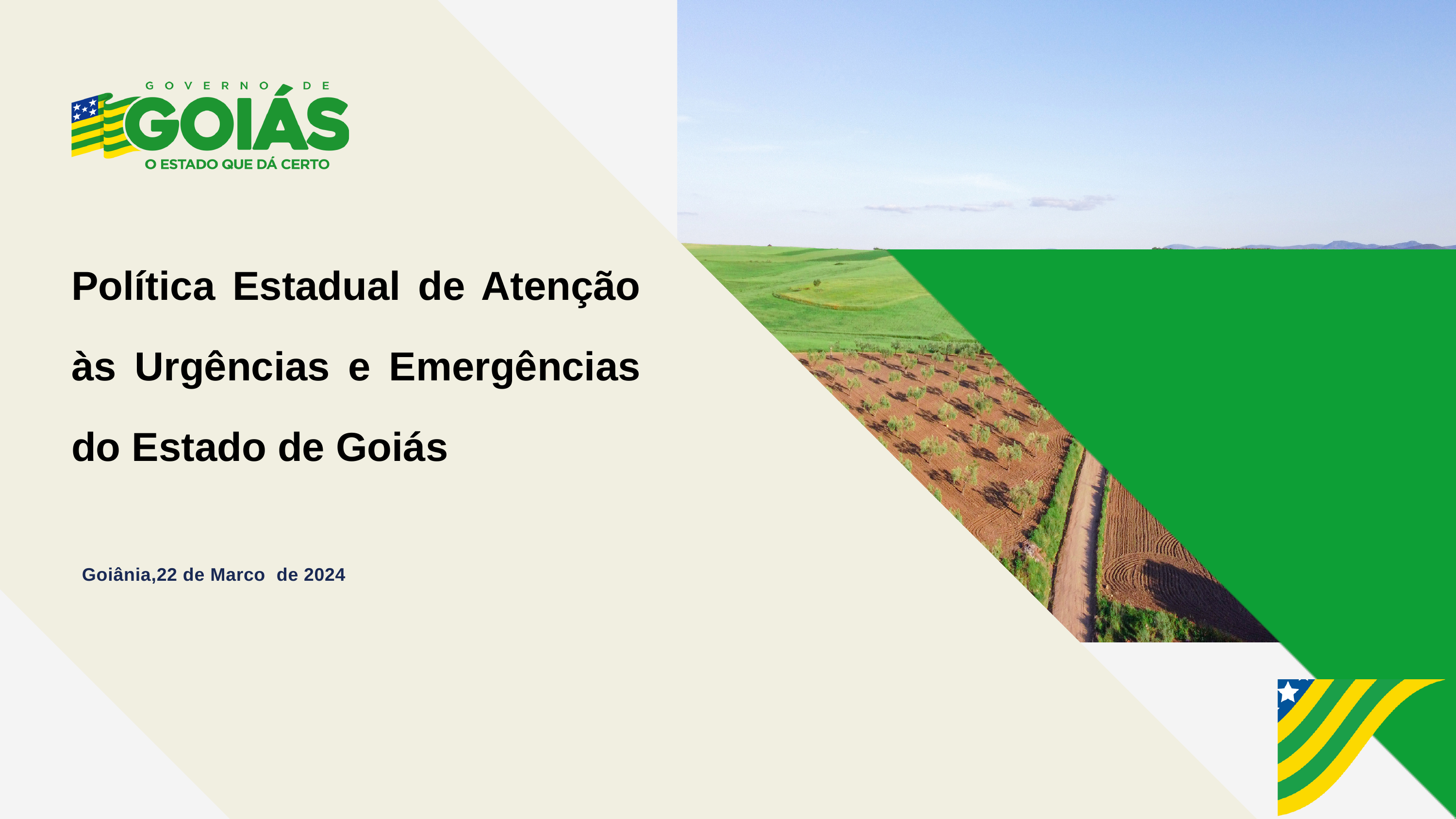

Política Estadual de Atenção às Urgências e Emergências do Estado de Goiás

Goiânia,22 de Marco  de 2024